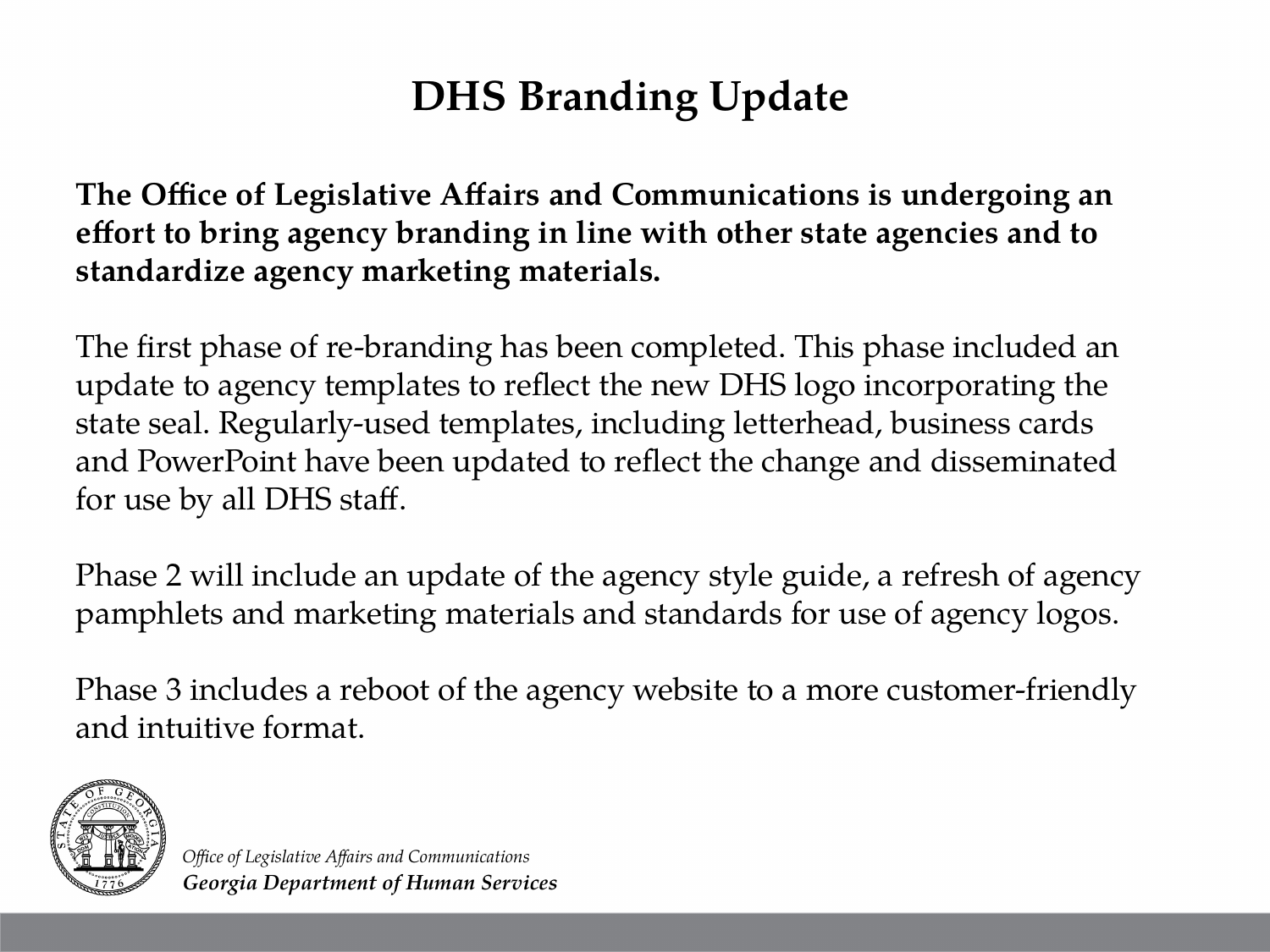

DHS Branding Update
The Office of Legislative Affairs and Communications is undergoing an effort to bring agency branding in line with other state agencies and to standardize agency marketing materials.

The first phase of re-branding has been completed. This phase included an update to agency templates to reflect the new DHS logo incorporating the state seal. Regularly-used templates, including letterhead, business cards and PowerPoint have been updated to reflect the change and disseminated for use by all DHS staff.

Phase 2 will include an update of the agency style guide, a refresh of agency pamphlets and marketing materials and standards for use of agency logos.

Phase 3 includes a reboot of the agency website to a more customer-friendly and intuitive format.

Office of Legislative Affairs and Communications
Georgia Department of Human Services